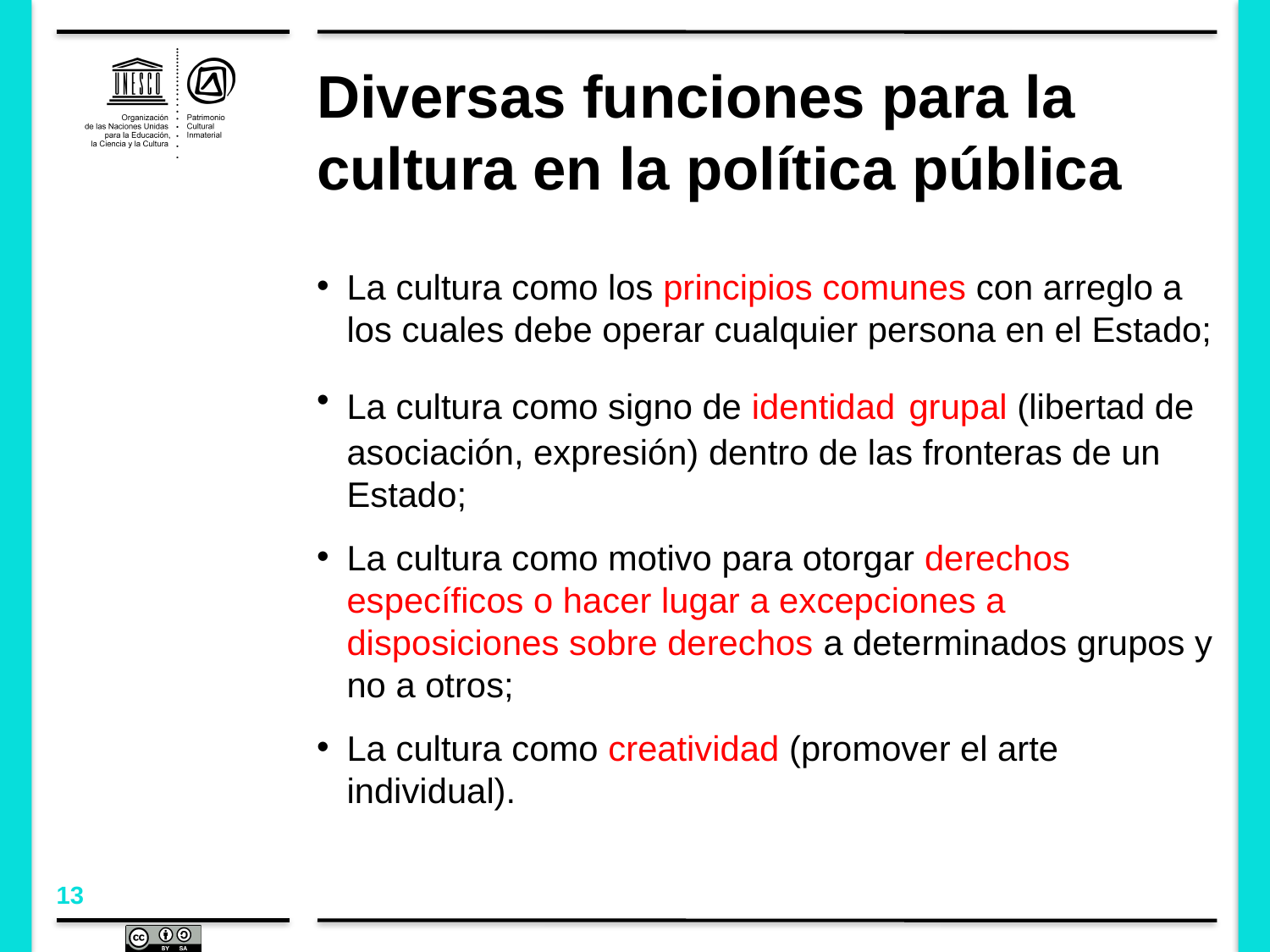

# Diversas funciones para la cultura en la política pública
La cultura como los principios comunes con arreglo a los cuales debe operar cualquier persona en el Estado;
La cultura como signo de identidad grupal (libertad de asociación, expresión) dentro de las fronteras de un Estado;
La cultura como motivo para otorgar derechos específicos o hacer lugar a excepciones a disposiciones sobre derechos a determinados grupos y no a otros;
La cultura como creatividad (promover el arte individual).